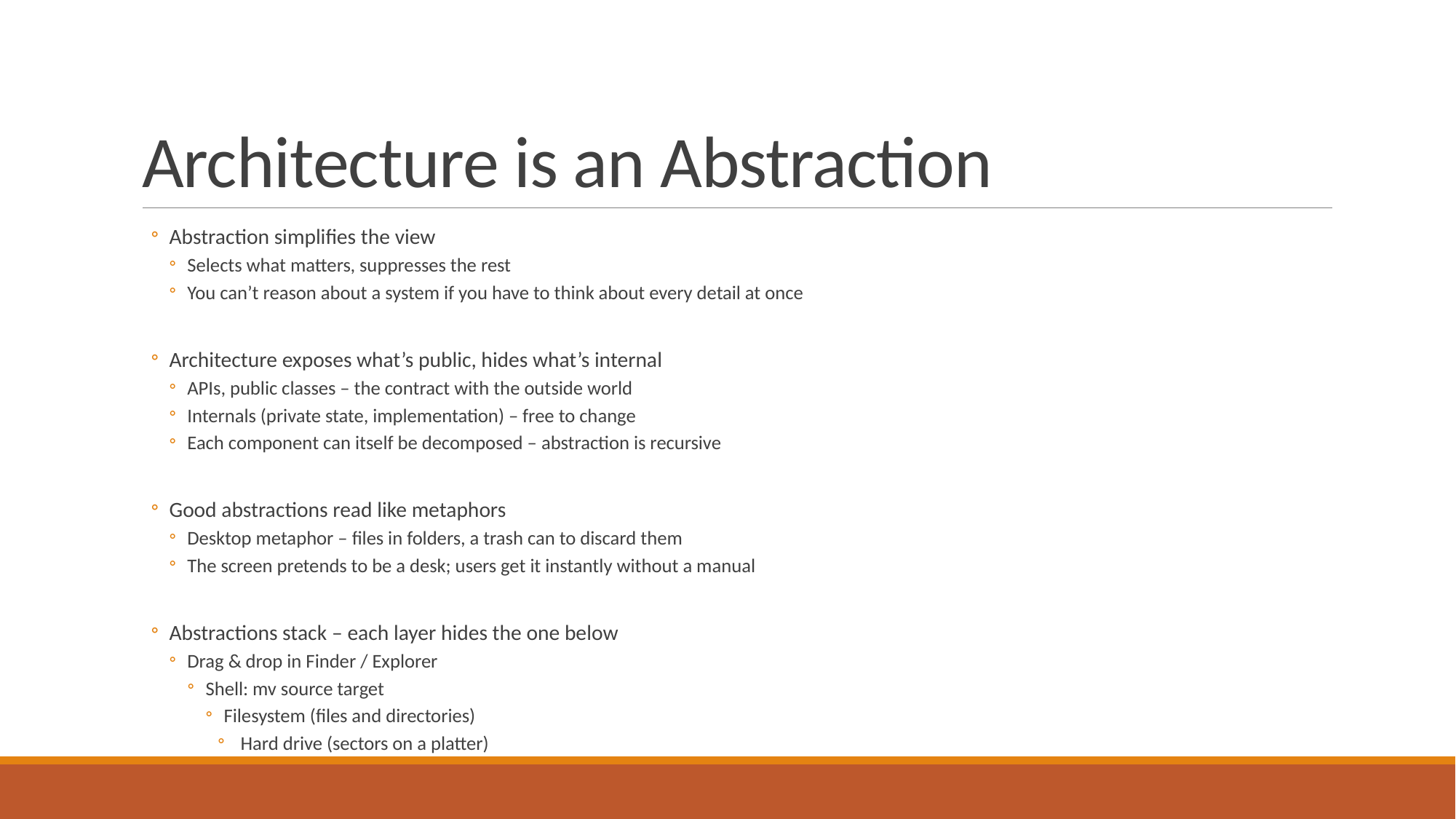

# Architecture is an Abstraction
Abstraction simplifies the view
Selects what matters, suppresses the rest
You can’t reason about a system if you have to think about every detail at once

Architecture exposes what’s public, hides what’s internal
APIs, public classes – the contract with the outside world
Internals (private state, implementation) – free to change
Each component can itself be decomposed – abstraction is recursive

Good abstractions read like metaphors
Desktop metaphor – files in folders, a trash can to discard them
The screen pretends to be a desk; users get it instantly without a manual

Abstractions stack – each layer hides the one below
Drag & drop in Finder / Explorer
Shell: mv source target
Filesystem (files and directories)
Hard drive (sectors on a platter)